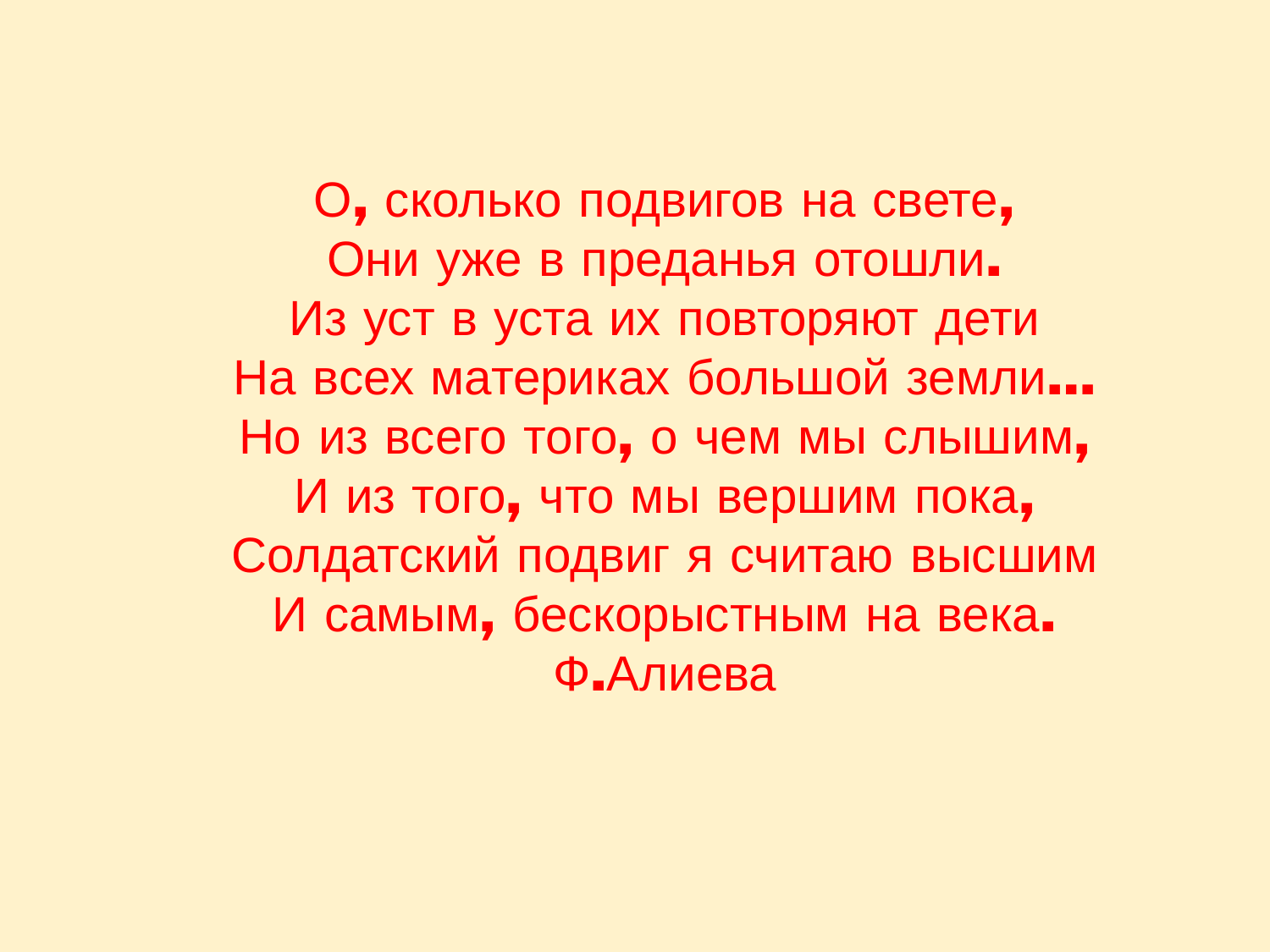

О, сколько подвигов на свете,
Они уже в преданья отошли.
Из уст в уста их повторяют дети
На всех материках большой земли…
Но из всего того, о чем мы слышим,
И из того, что мы вершим пока,
Солдатский подвиг я считаю высшим
И самым, бескорыстным на века.
Ф.Алиева